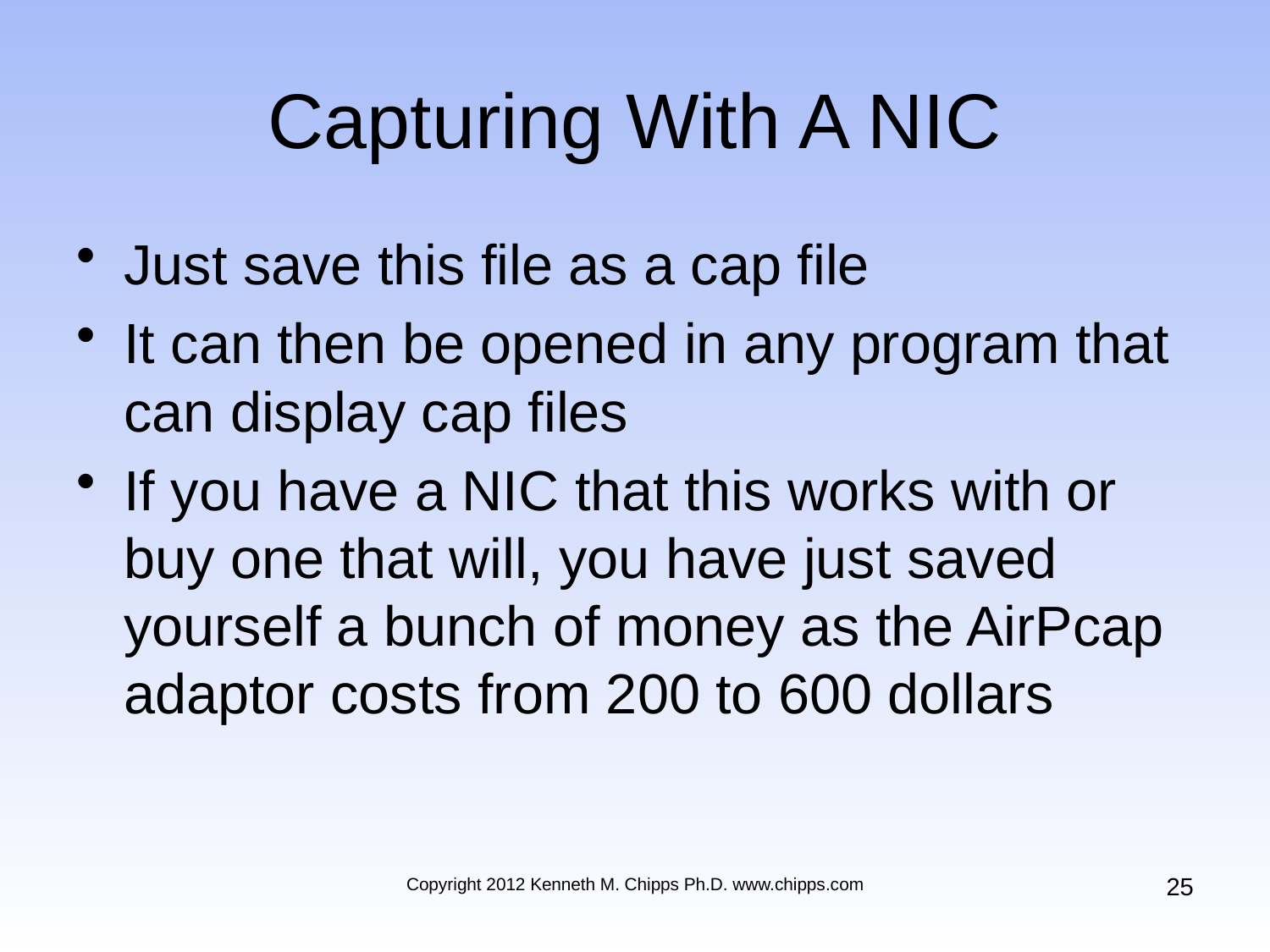

# Capturing With A NIC
Just save this file as a cap file
It can then be opened in any program that can display cap files
If you have a NIC that this works with or buy one that will, you have just saved yourself a bunch of money as the AirPcap adaptor costs from 200 to 600 dollars
25
Copyright 2012 Kenneth M. Chipps Ph.D. www.chipps.com